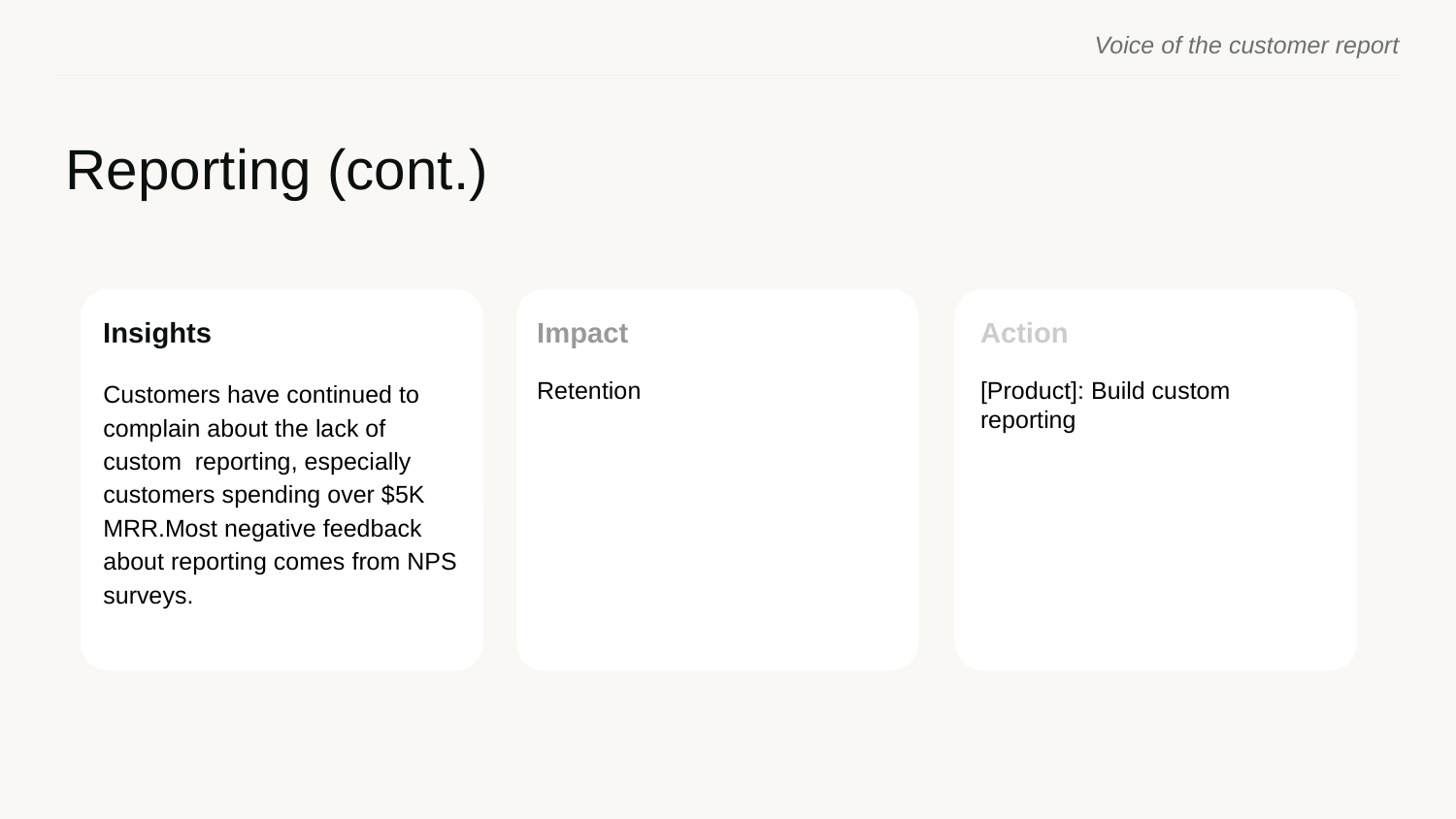

# Reporting (cont.)

Insights
Impact
Action
Customers have continued to complain about the lack of custom  reporting, especially customers spending over $5K MRR.Most negative feedback about reporting comes from NPS surveys.

Retention

[Product]: Build custom reporting